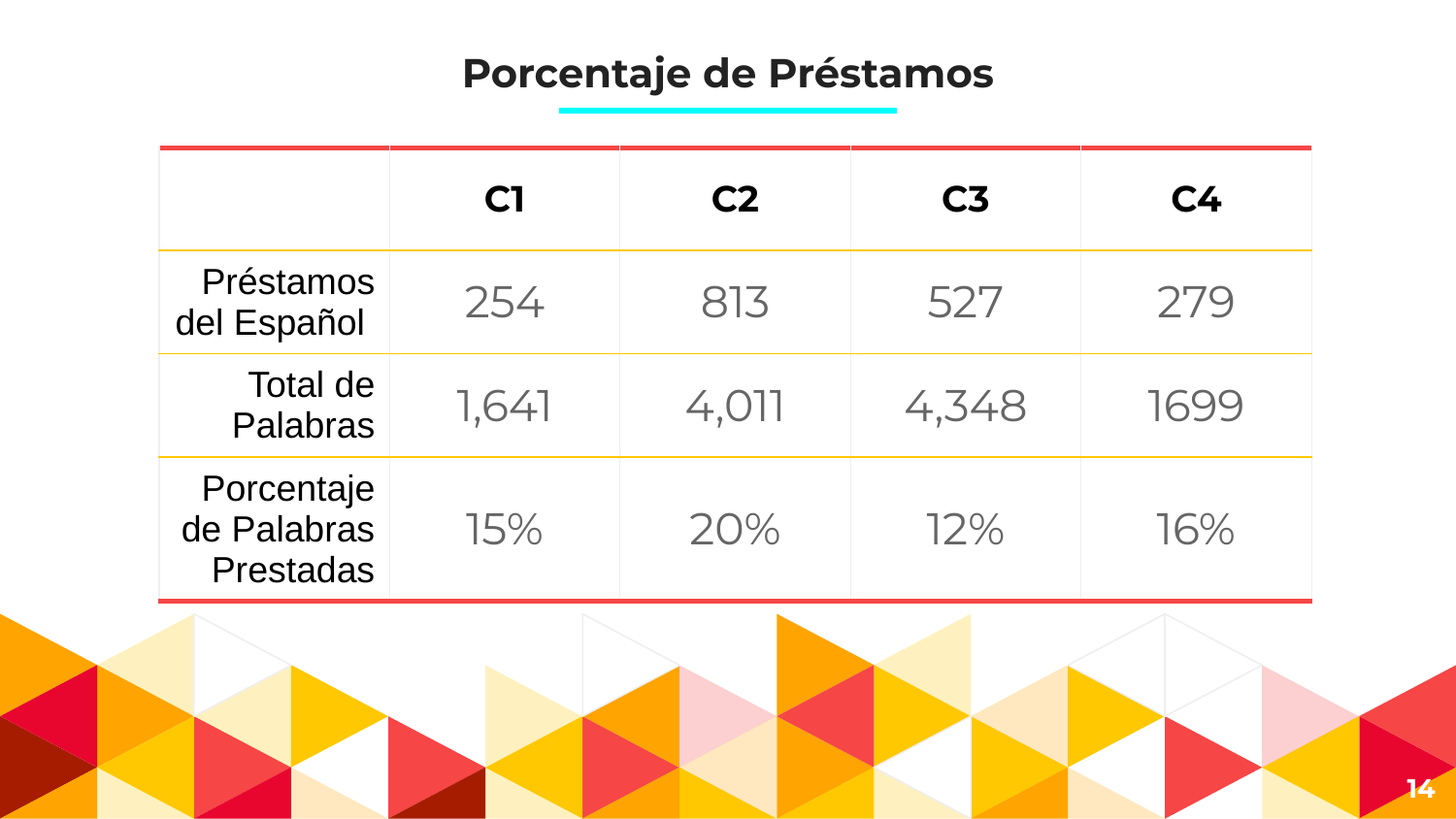

# Porcentaje de Préstamos
|  | C1 | C2 | C3 | C4 |
| --- | --- | --- | --- | --- |
| Préstamos del Español | 254 | 813 | 527 | 279 |
| Total de Palabras | 1,641 | 4,011 | 4,348 | 1699 |
| Porcentaje de Palabras Prestadas | 15% | 20% | 12% | 16% |
14